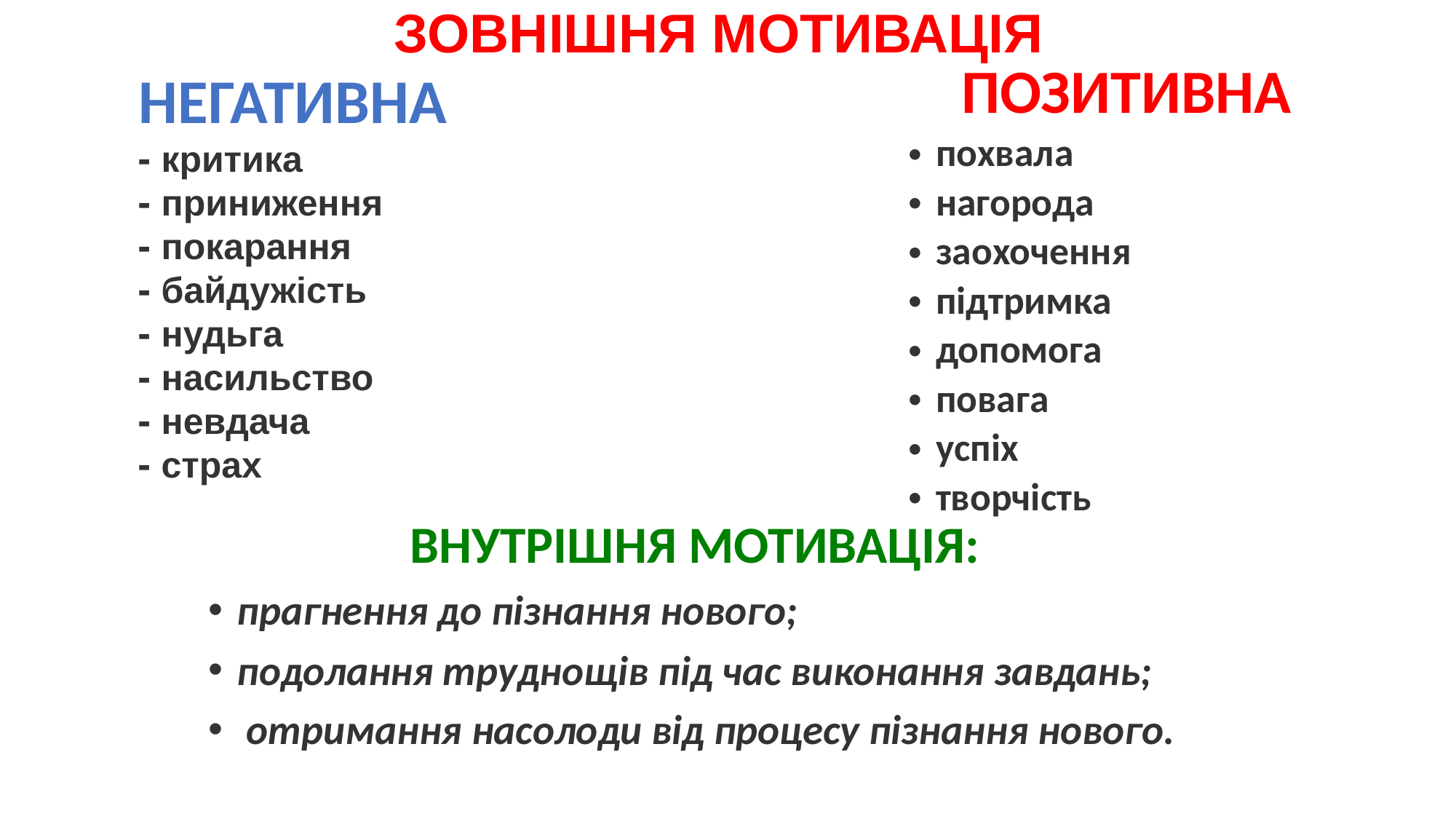

Зовнішня мотивація
НЕГАТИВНА
- критика
- приниження
- покарання
- байдужість
- нудьга
- насильство
- невдача
- страх
# ПОЗИТИВНА
похвала
нагорода
заохочення
підтримка
допомога
повага
успіх
творчість
ВНУТРІШНЯ МОТИВАЦІЯ:
прагнення до пізнання нового;
подолання труднощів під час виконання завдань;
 отримання насолоди від процесу пізнання нового.